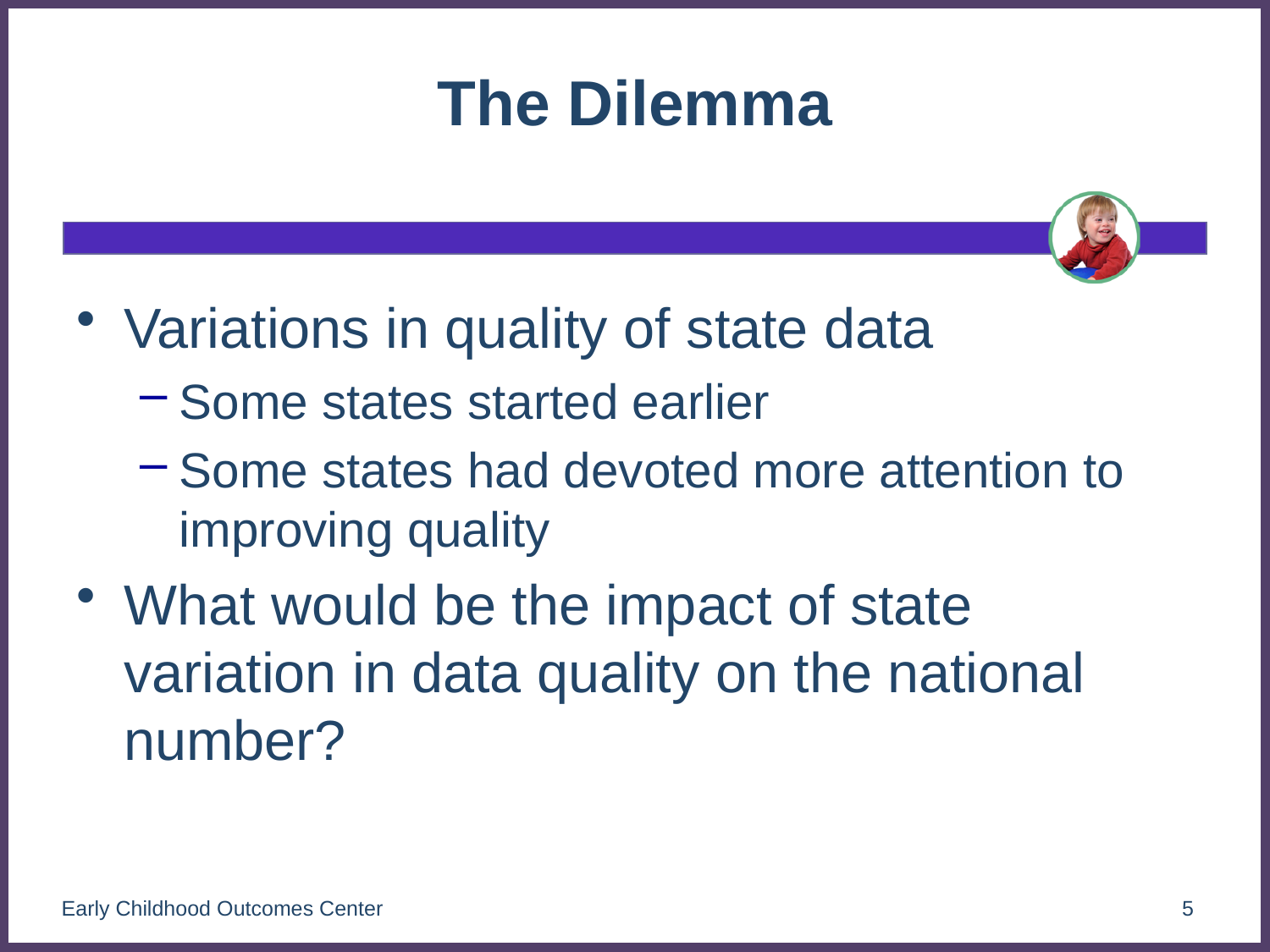

# The Dilemma
Variations in quality of state data
Some states started earlier
Some states had devoted more attention to improving quality
What would be the impact of state variation in data quality on the national number?
Early Childhood Outcomes Center
5